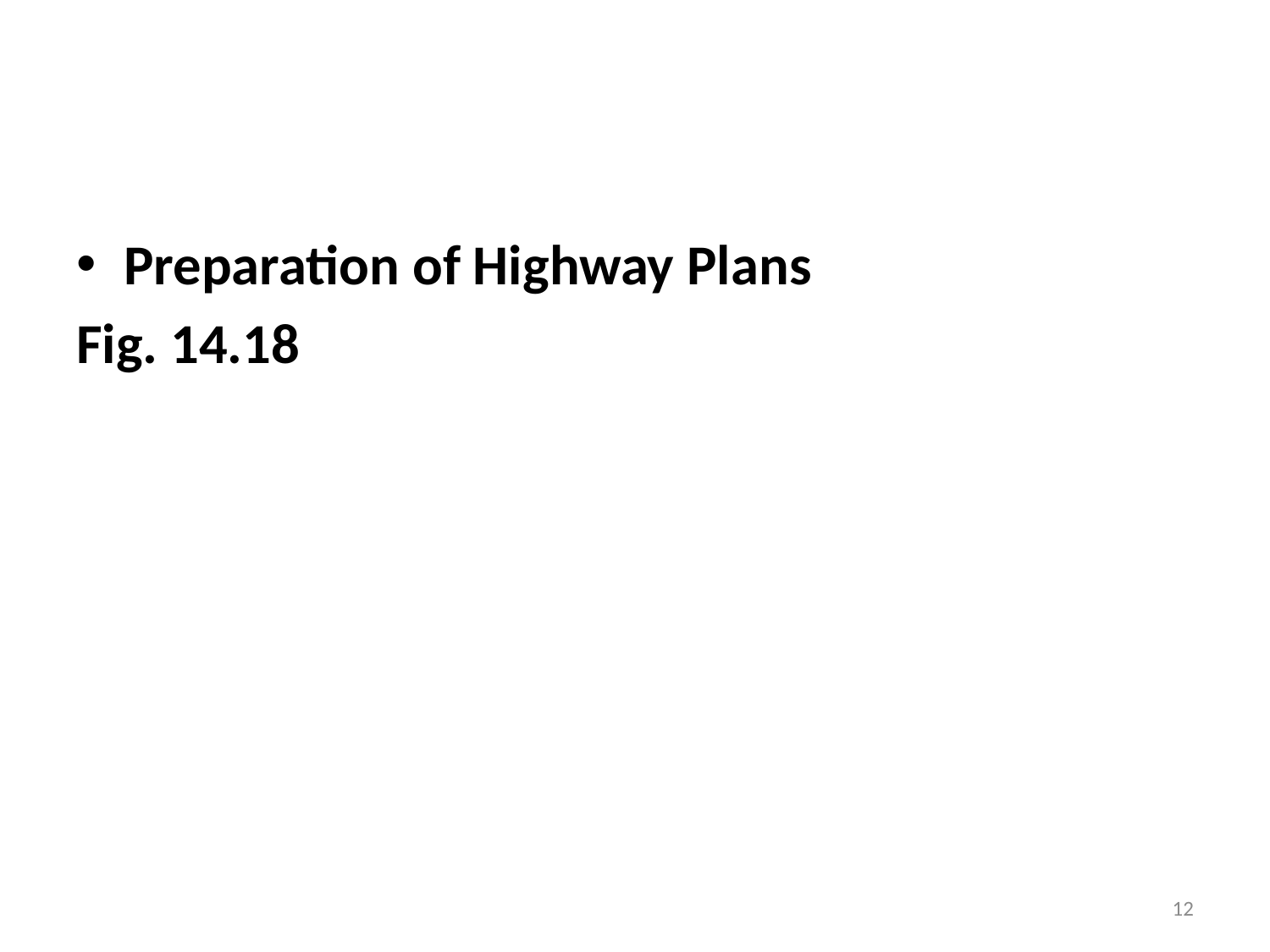

Preparation of Highway Plans
Fig. 14.18

12